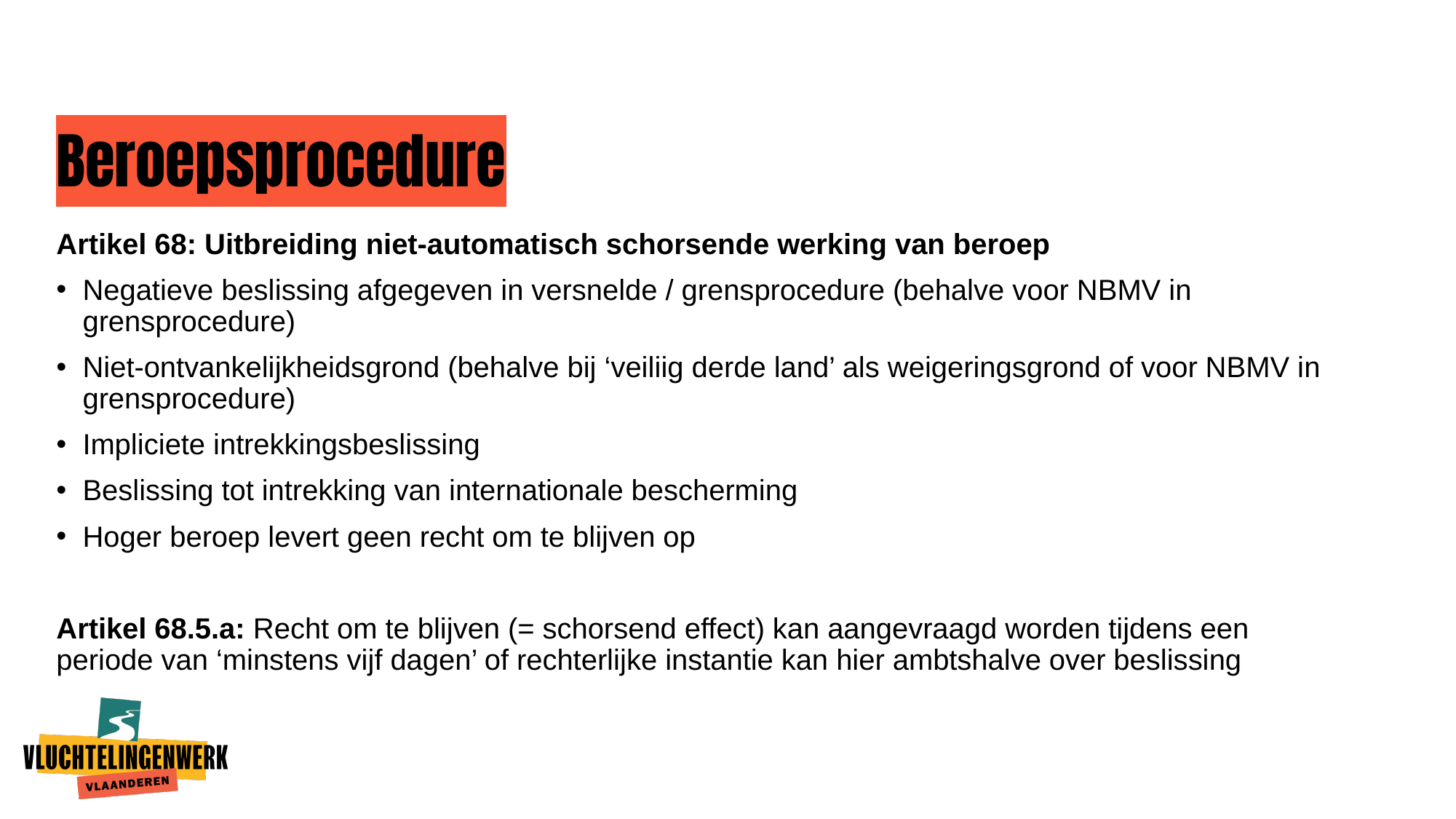

# Beroepsprocedure
Artikel 68: Uitbreiding niet-automatisch schorsende werking van beroep
Negatieve beslissing afgegeven in versnelde / grensprocedure (behalve voor NBMV in grensprocedure)
Niet-ontvankelijkheidsgrond (behalve bij ‘veiliig derde land’ als weigeringsgrond of voor NBMV in grensprocedure)
Impliciete intrekkingsbeslissing
Beslissing tot intrekking van internationale bescherming
Hoger beroep levert geen recht om te blijven op

Artikel 68.5.a: Recht om te blijven (= schorsend effect) kan aangevraagd worden tijdens een periode van ‘minstens vijf dagen’ of rechterlijke instantie kan hier ambtshalve over beslissing